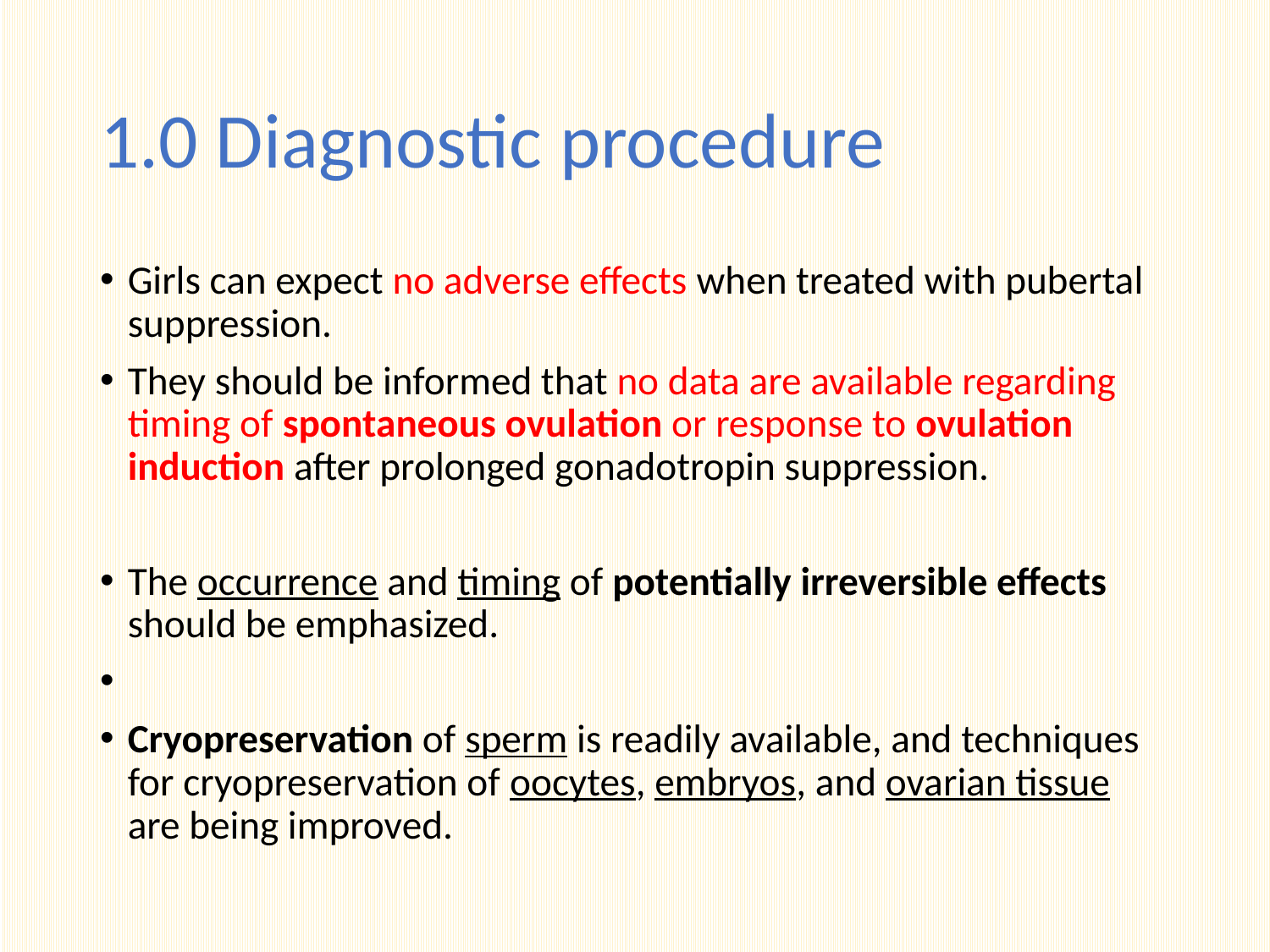

# 1.0 Diagnostic procedure
Girls can expect no adverse effects when treated with pubertal suppression.
They should be informed that no data are available regarding timing of spontaneous ovulation or response to ovulation induction after prolonged gonadotropin suppression.

The occurrence and timing of potentially irreversible effects should be emphasized.

Cryopreservation of sperm is readily available, and techniques for cryopreservation of oocytes, embryos, and ovarian tissue are being improved.